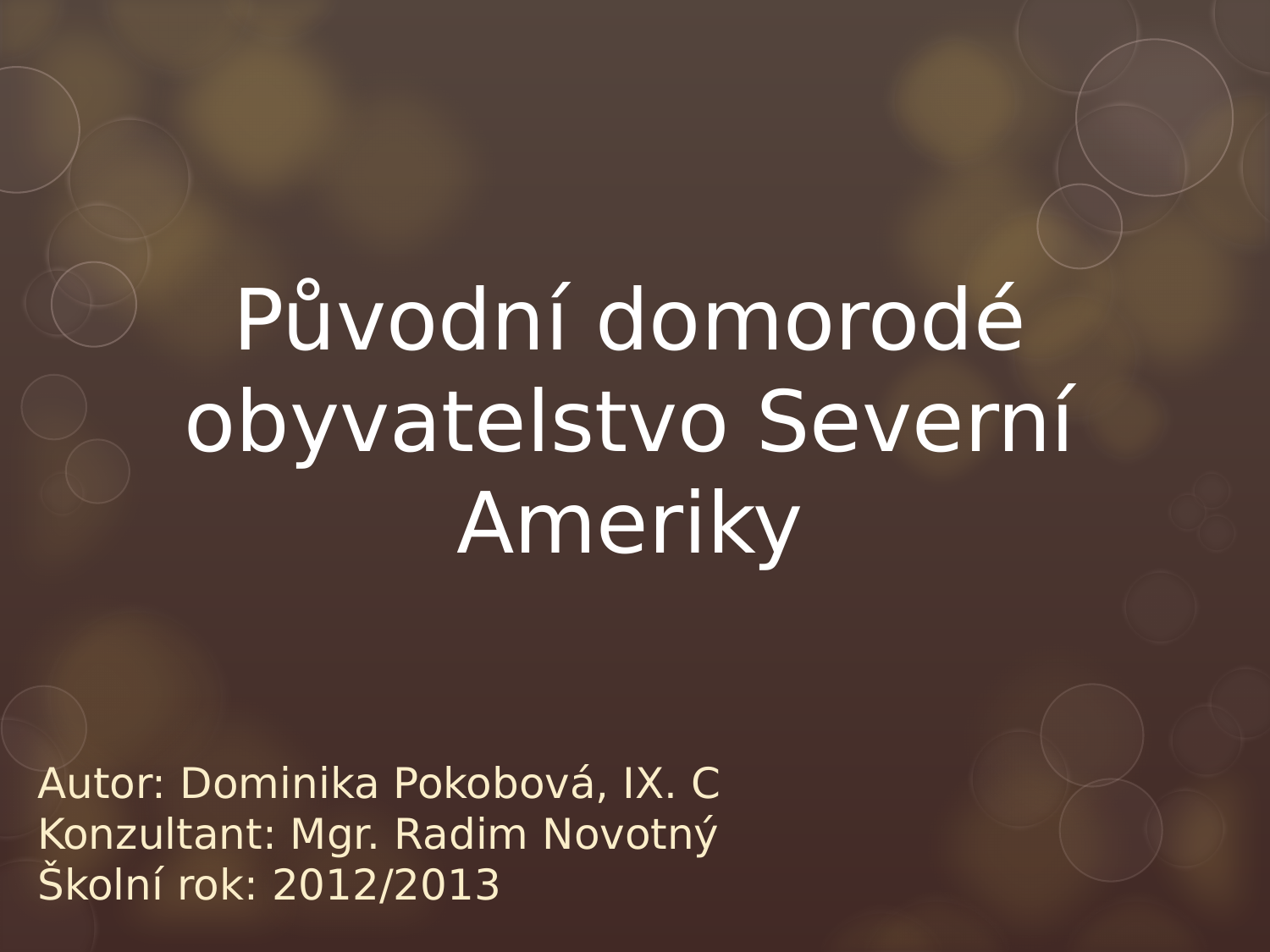

# Původní domorodé obyvatelstvo Severní Ameriky
Autor: Dominika Pokobová, IX. C
Konzultant: Mgr. Radim Novotný
Školní rok: 2012/2013